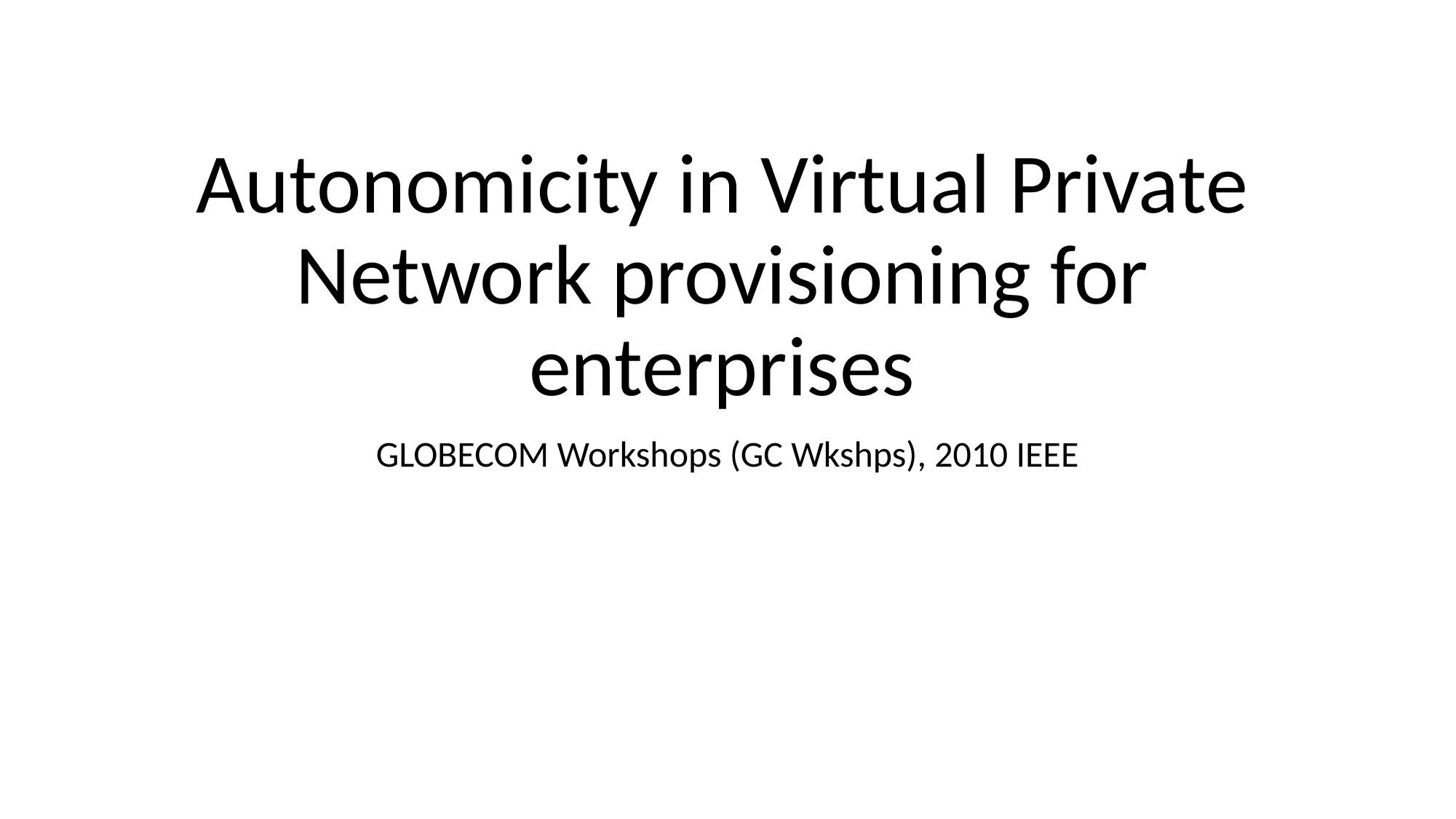

# Autonomicity in Virtual Private Network provisioning for enterprises
GLOBECOM Workshops (GC Wkshps), 2010 IEEE